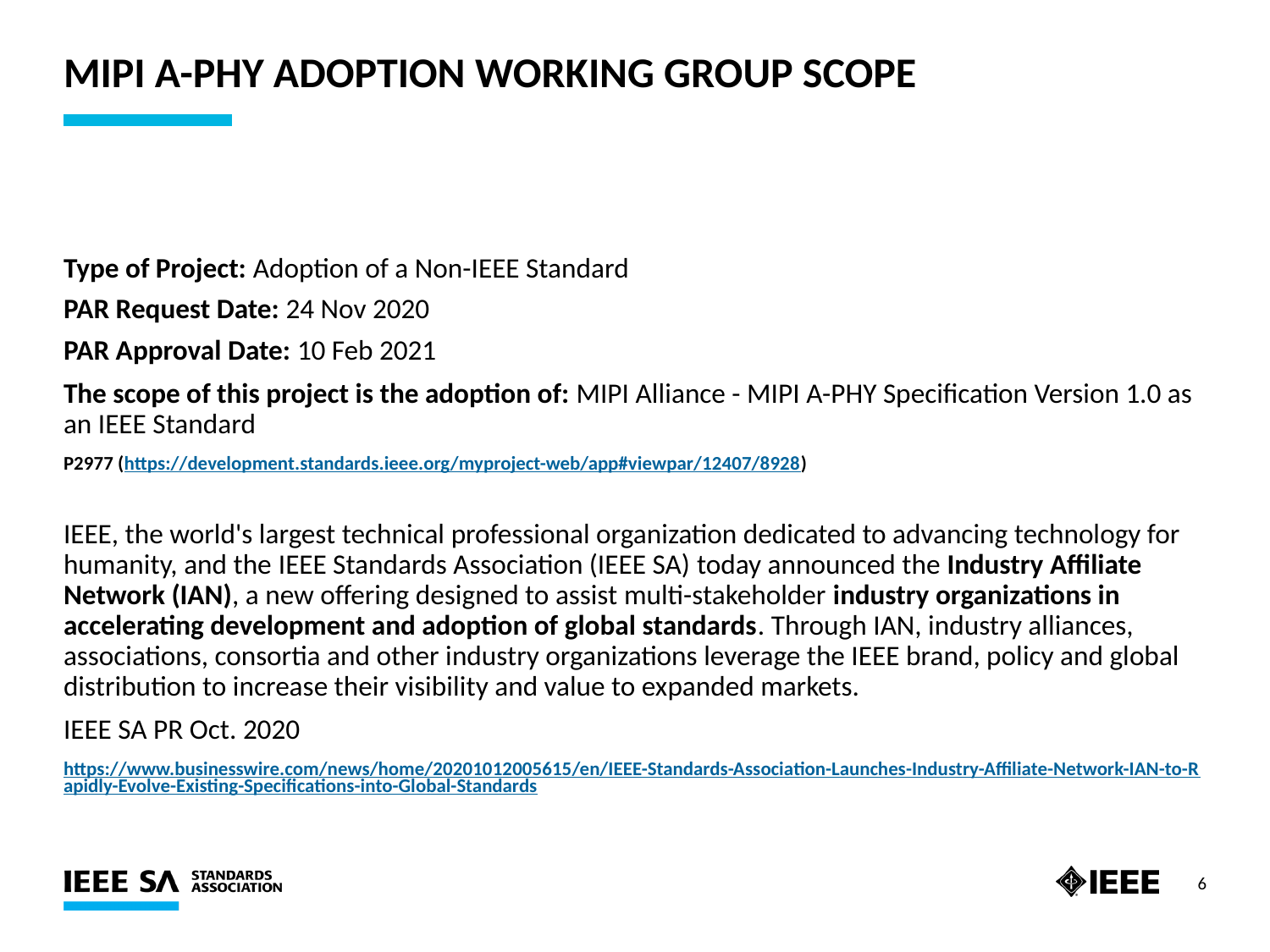

# MIPI A-PHY ADOPTION WORKING GROUP Scope
Type of Project: Adoption of a Non-IEEE Standard
PAR Request Date: 24 Nov 2020
PAR Approval Date: 10 Feb 2021
The scope of this project is the adoption of: MIPI Alliance - MIPI A-PHY Specification Version 1.0 as an IEEE Standard
P2977 (https://development.standards.ieee.org/myproject-web/app#viewpar/12407/8928)

IEEE, the world's largest technical professional organization dedicated to advancing technology for humanity, and the IEEE Standards Association (IEEE SA) today announced the Industry Affiliate Network (IAN), a new offering designed to assist multi-stakeholder industry organizations in accelerating development and adoption of global standards. Through IAN, industry alliances, associations, consortia and other industry organizations leverage the IEEE brand, policy and global distribution to increase their visibility and value to expanded markets.
IEEE SA PR Oct. 2020
https://www.businesswire.com/news/home/20201012005615/en/IEEE-Standards-Association-Launches-Industry-Affiliate-Network-IAN-to-Rapidly-Evolve-Existing-Specifications-into-Global-Standards
6